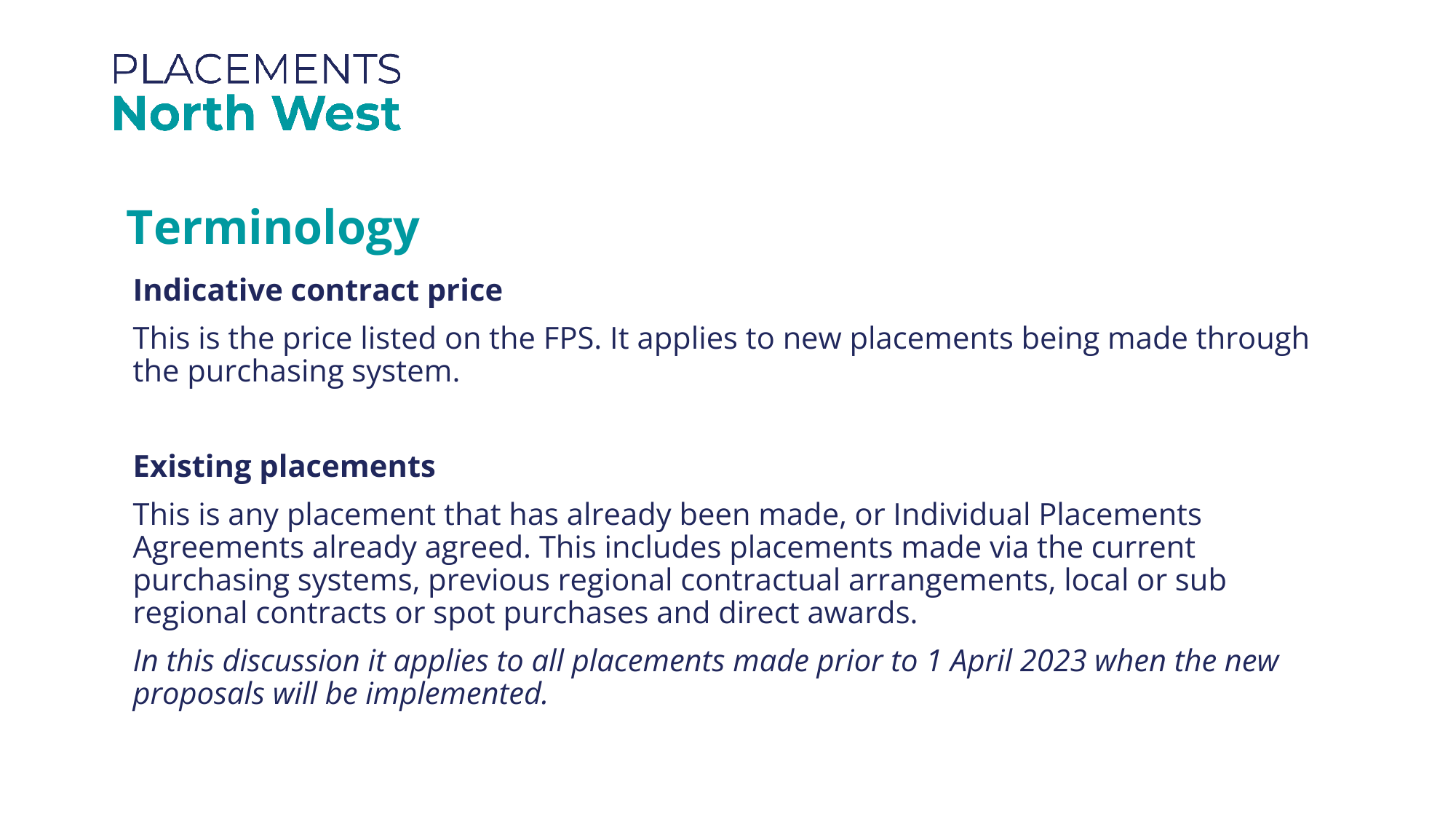

Terminology
Indicative contract price
This is the price listed on the FPS. It applies to new placements being made through the purchasing system.

Existing placements
This is any placement that has already been made, or Individual Placements Agreements already agreed. This includes placements made via the current purchasing systems, previous regional contractual arrangements, local or sub regional contracts or spot purchases and direct awards.
In this discussion it applies to all placements made prior to 1 April 2023 when the new proposals will be implemented.